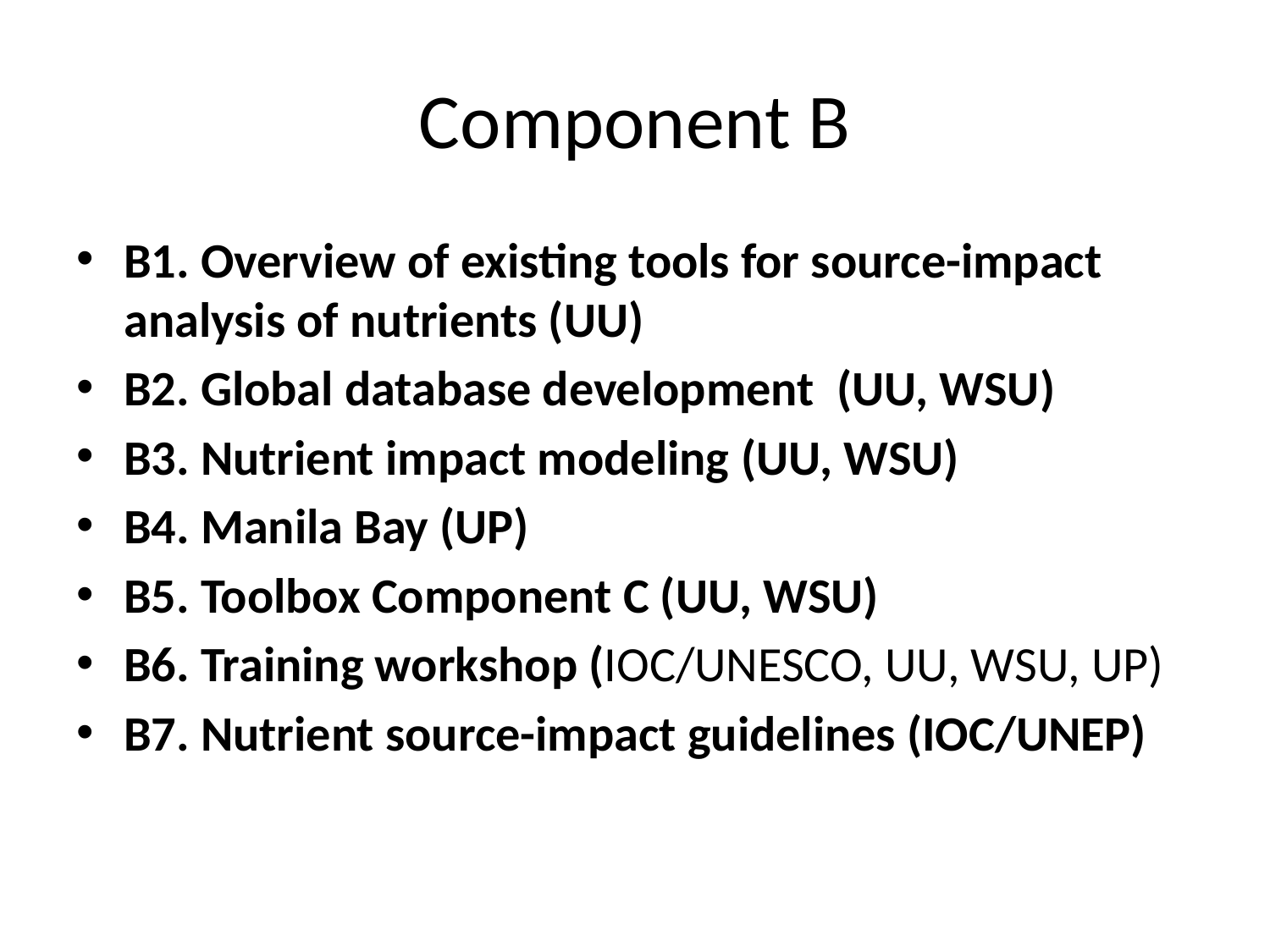

# Component B
B1. Overview of existing tools for source-impact analysis of nutrients (UU)
B2. Global database development  (UU, WSU)
B3. Nutrient impact modeling (UU, WSU)
B4. Manila Bay (UP)
B5. Toolbox Component C (UU, WSU)
B6. Training workshop (IOC/UNESCO, UU, WSU, UP)
B7. Nutrient source-impact guidelines (IOC/UNEP)